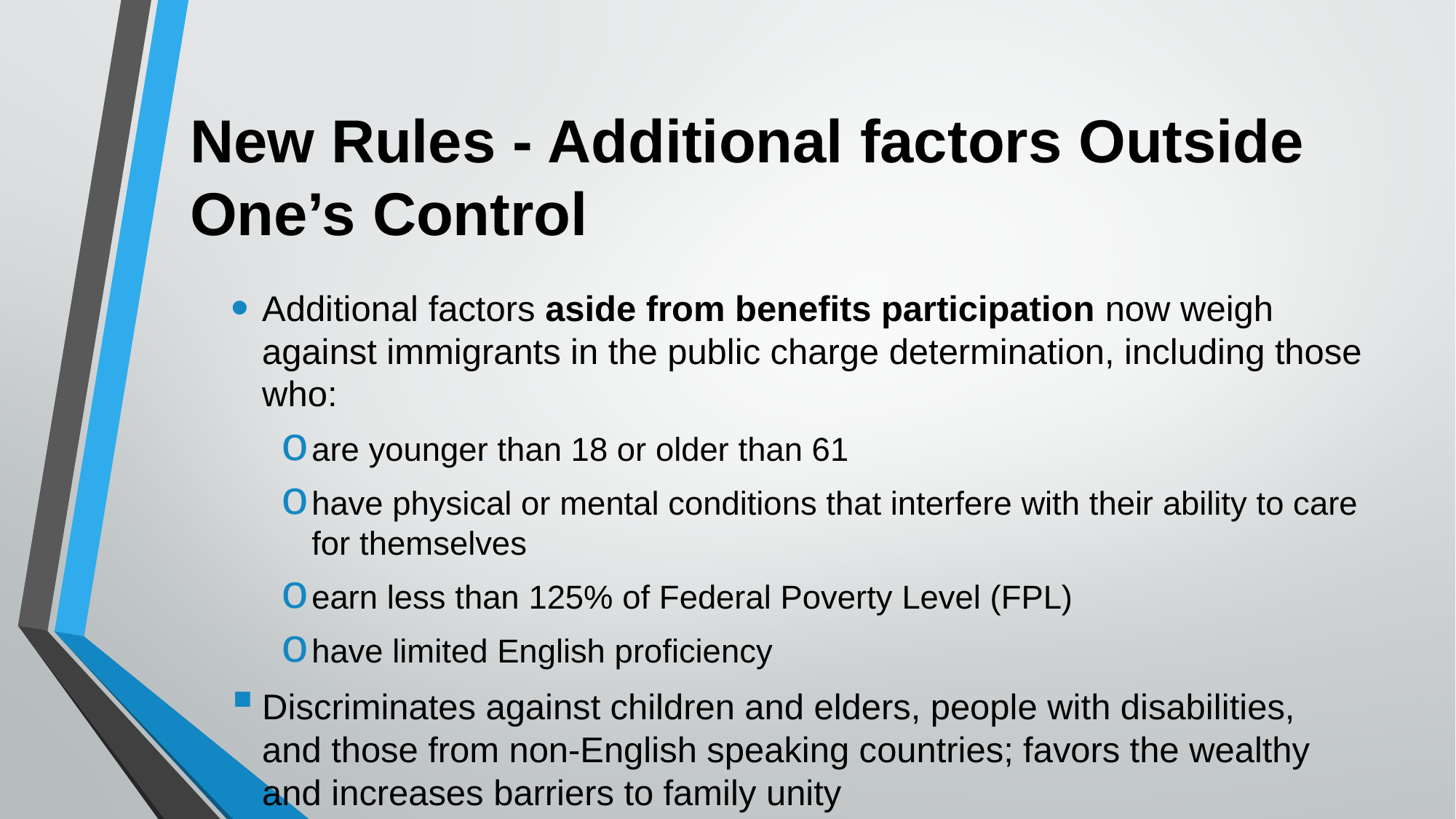

# New Rules - Additional factors Outside One’s Control

Additional factors aside from benefits participation now weigh against immigrants in the public charge determination, including those who:
are younger than 18 or older than 61
have physical or mental conditions that interfere with their ability to care for themselves
earn less than 125% of Federal Poverty Level (FPL)
have limited English proficiency
Discriminates against children and elders, people with disabilities,  and those from non-English speaking countries; favors the wealthy and increases barriers to family unity